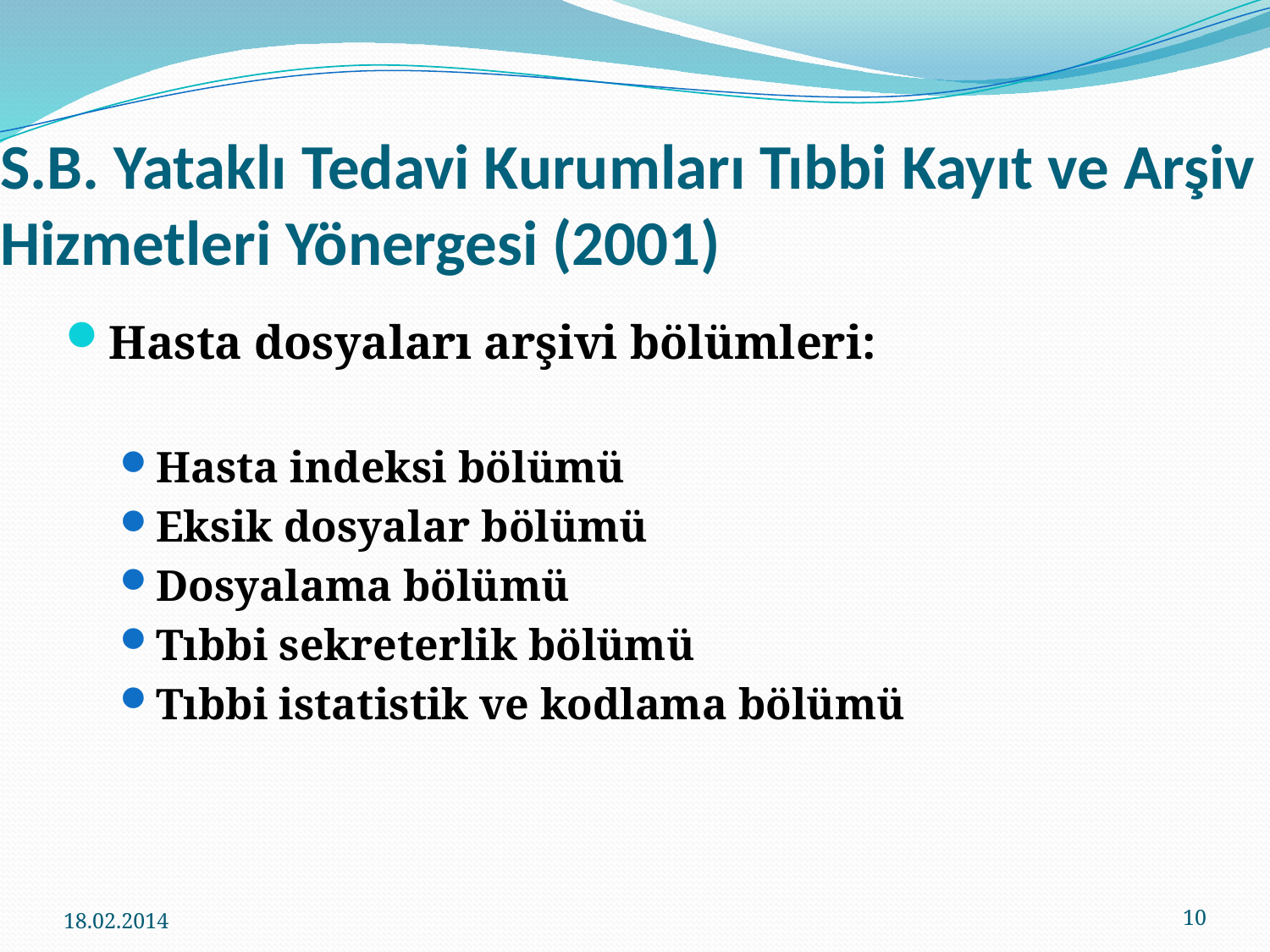

# S.B. Yataklı Tedavi Kurumları Tıbbi Kayıt ve Arşiv Hizmetleri Yönergesi (2001)
Hasta dosyaları arşivi bölümleri:

Hasta indeksi bölümü
Eksik dosyalar bölümü
Dosyalama bölümü
Tıbbi sekreterlik bölümü
Tıbbi istatistik ve kodlama bölümü

18.02.2014
10